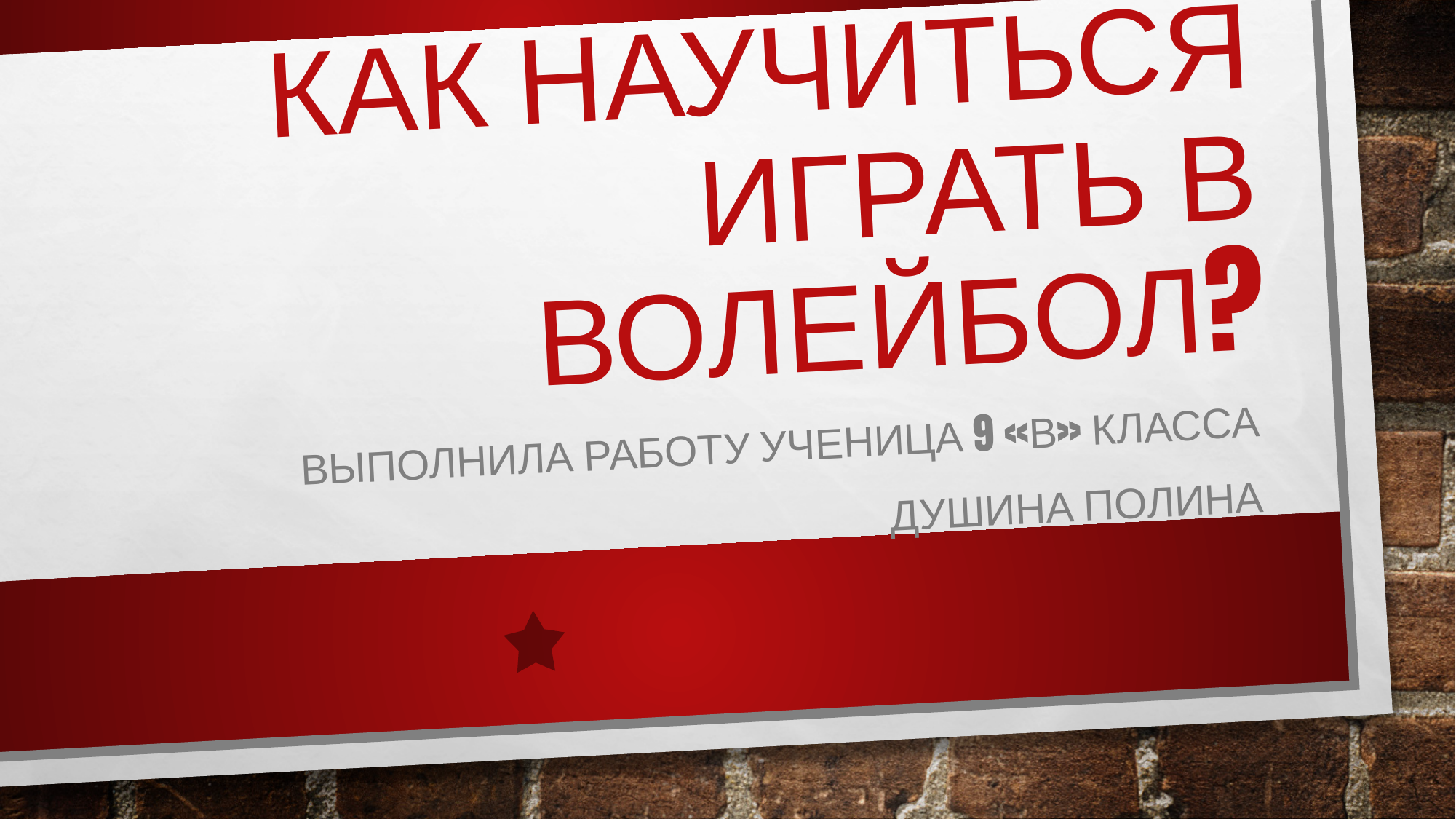

# Как научиться играть в волейбол?
Выполнила работу ученица 9 «В» класса
Душина полина